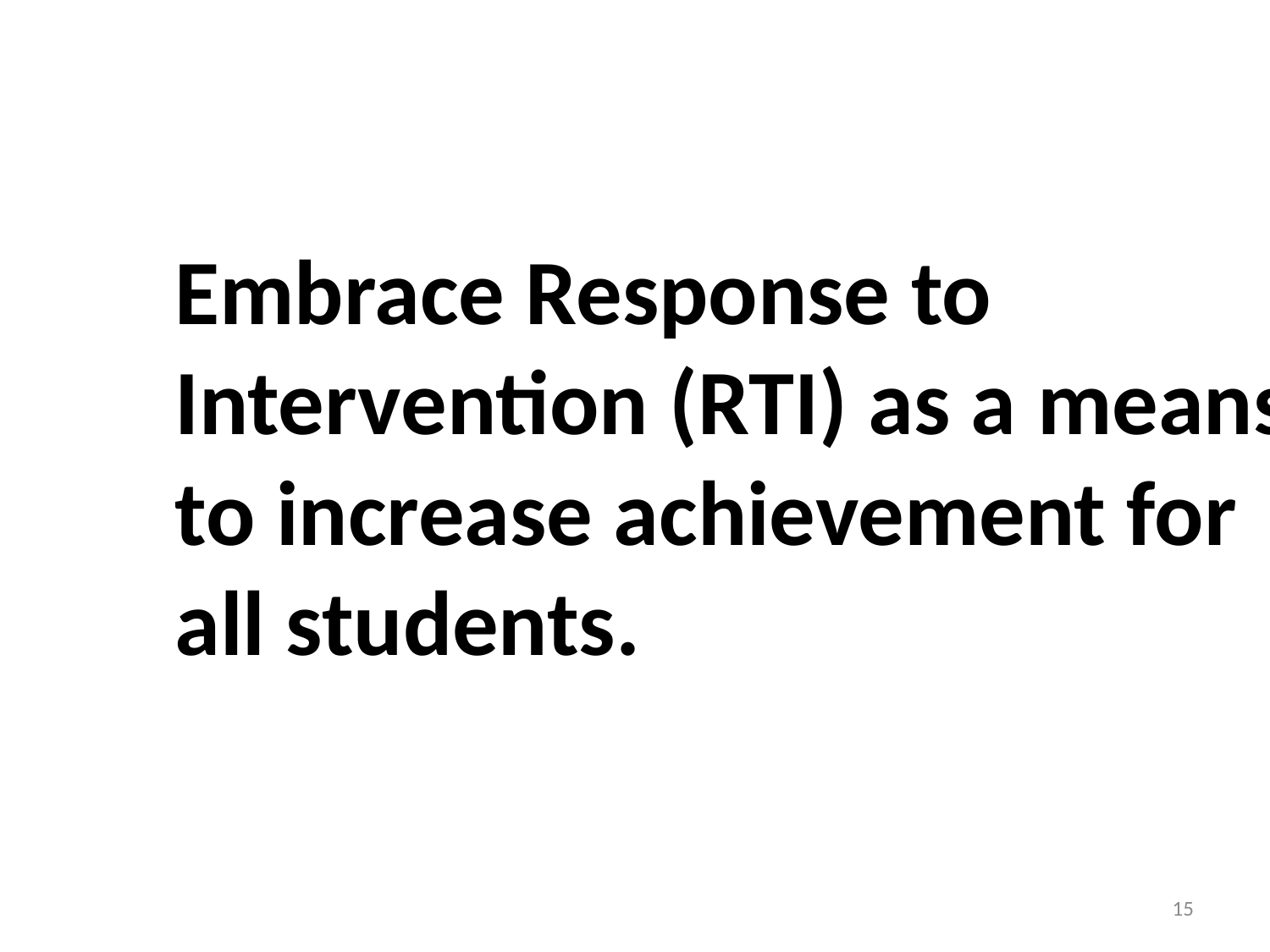

Embrace Response to Intervention (RTI) as a means to increase achievement for all students.
15